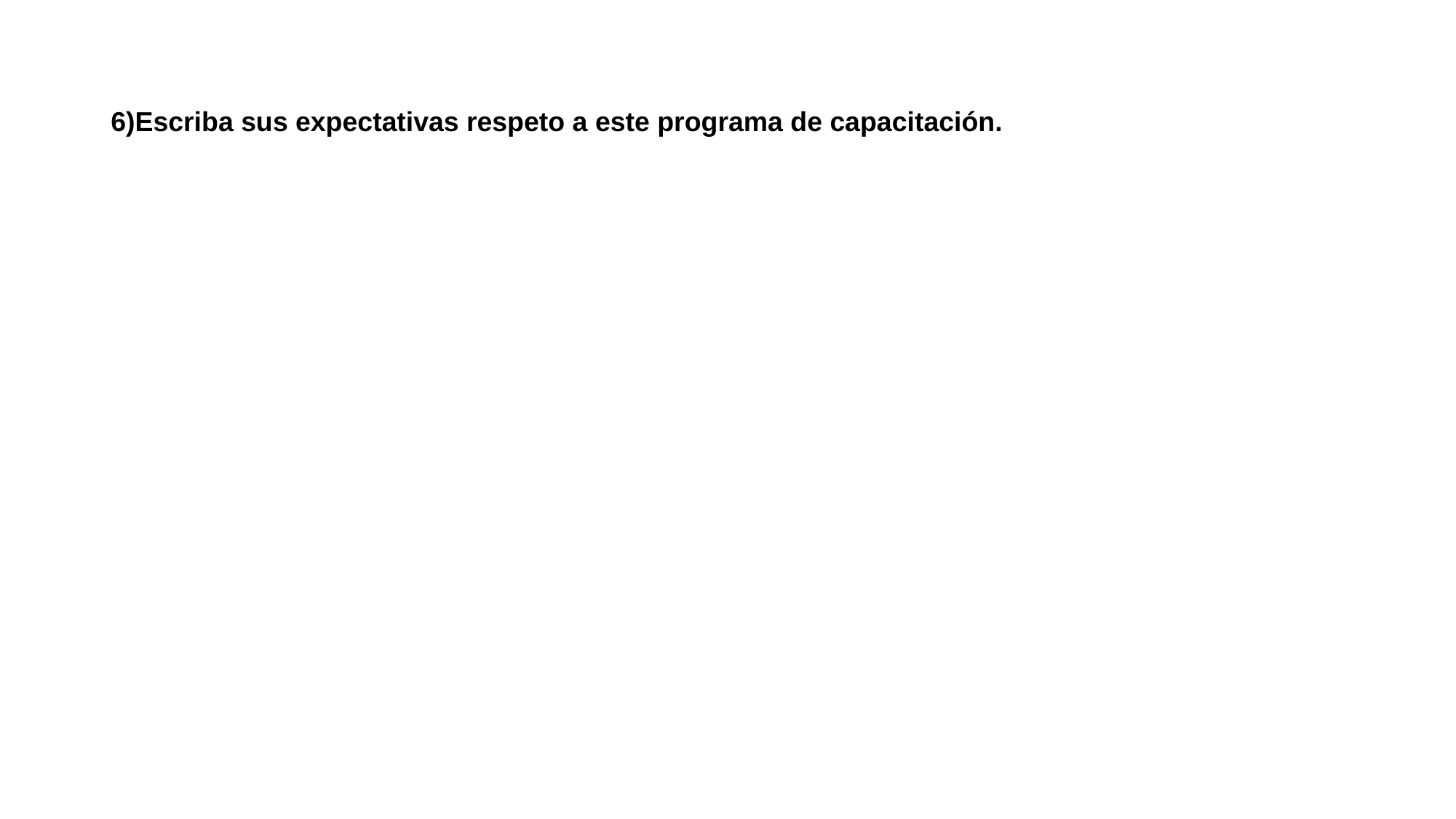

# 6)Escriba sus expectativas respeto a este programa de capacitación.